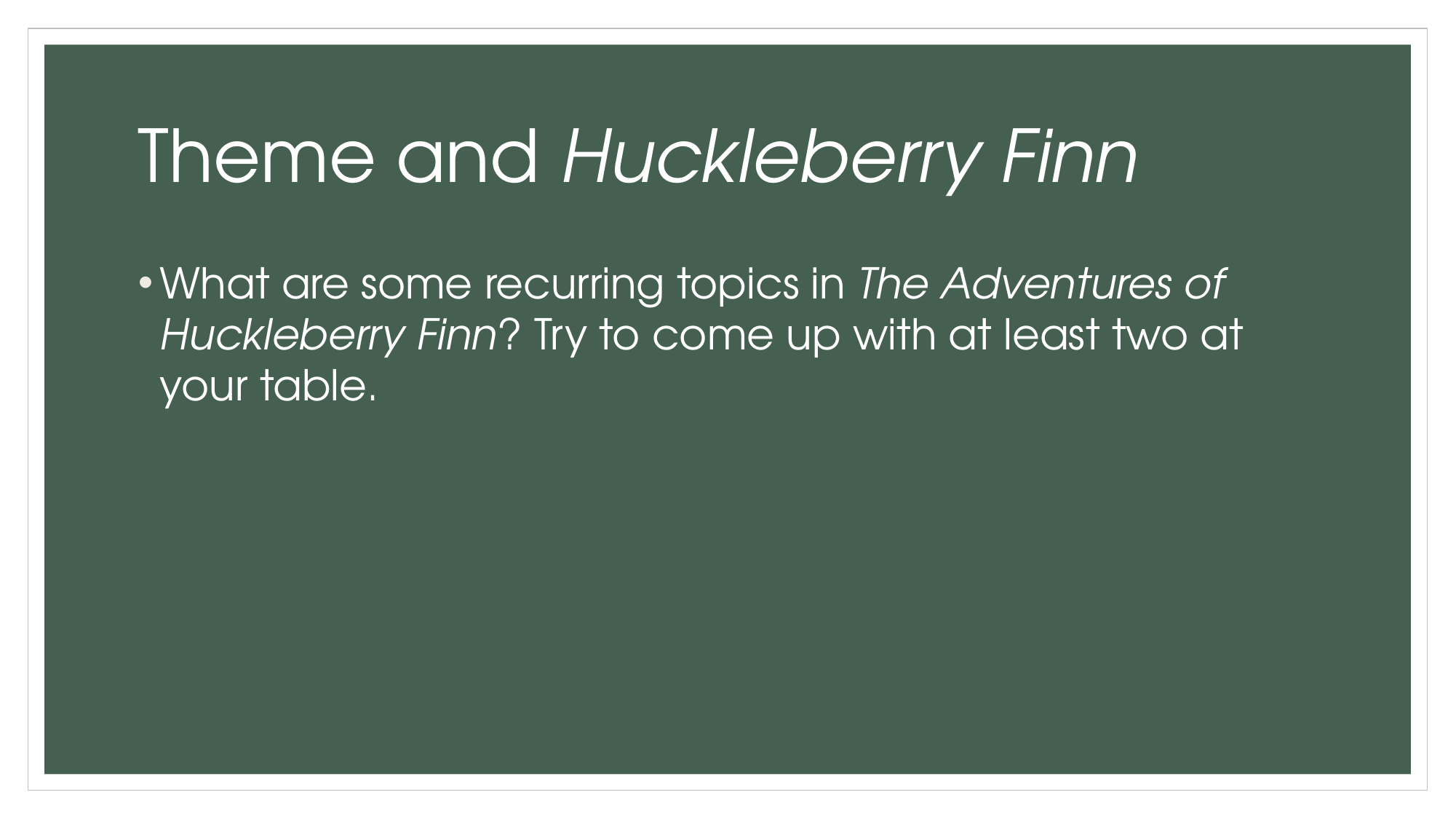

# Theme and Huckleberry Finn
What are some recurring topics in The Adventures of Huckleberry Finn? Try to come up with at least two at your table.